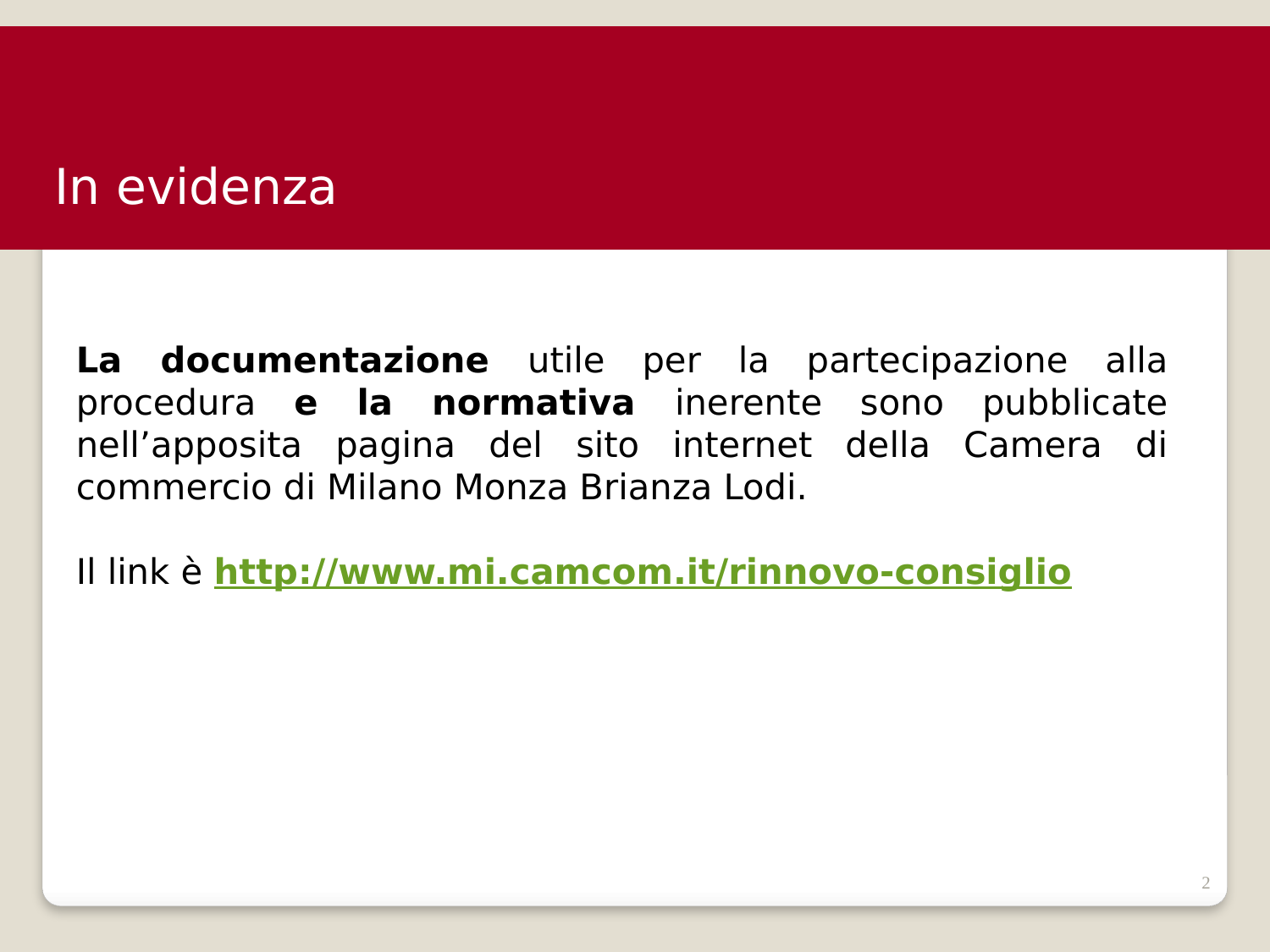

In evidenza
La documentazione utile per la partecipazione alla procedura e la normativa inerente sono pubblicate nell’apposita pagina del sito internet della Camera di commercio di Milano Monza Brianza Lodi.

Il link è http://www.mi.camcom.it/rinnovo-consiglio
2